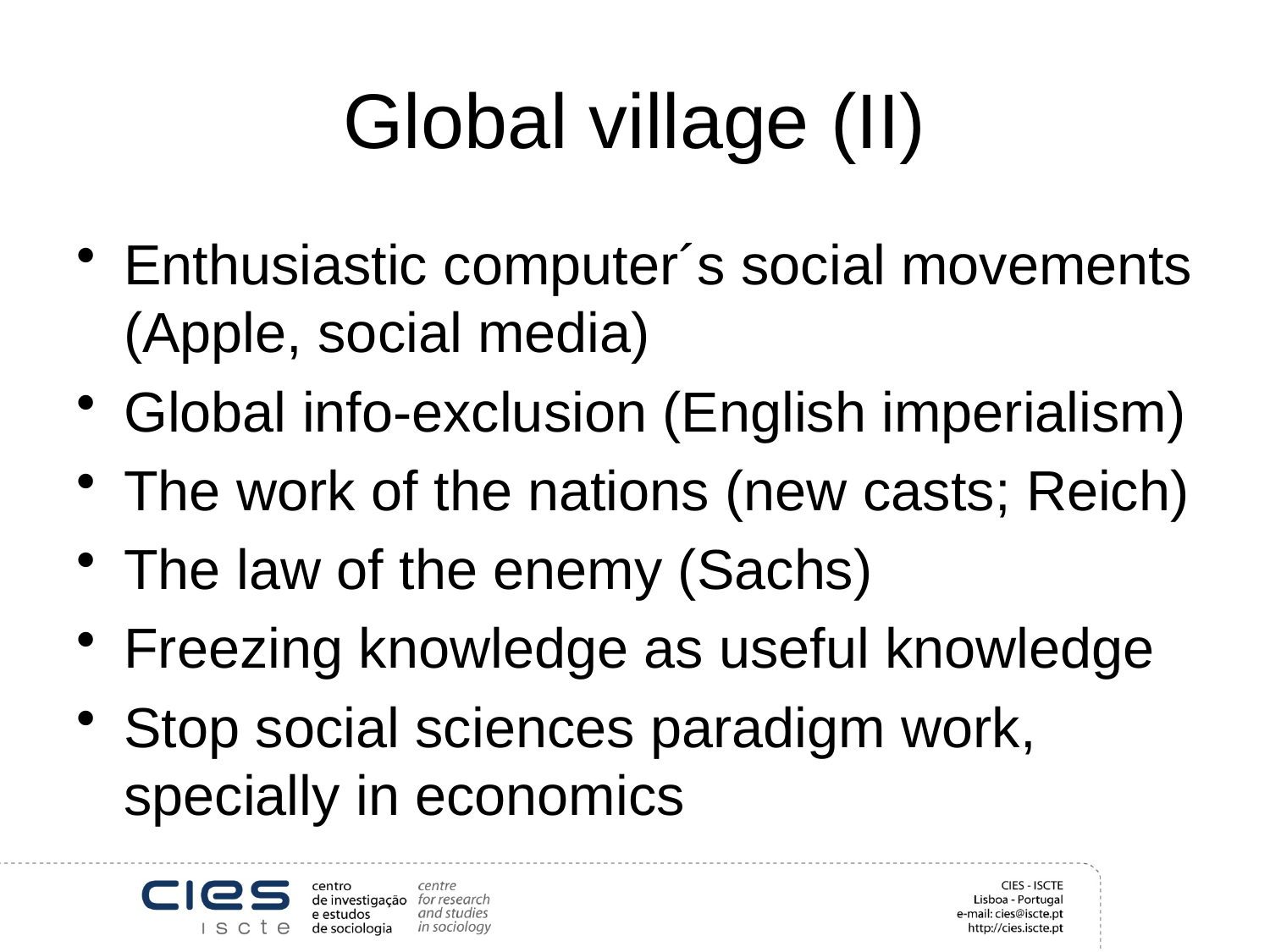

# Global village (II)
Enthusiastic computer´s social movements (Apple, social media)
Global info-exclusion (English imperialism)
The work of the nations (new casts; Reich)
The law of the enemy (Sachs)
Freezing knowledge as useful knowledge
Stop social sciences paradigm work, specially in economics